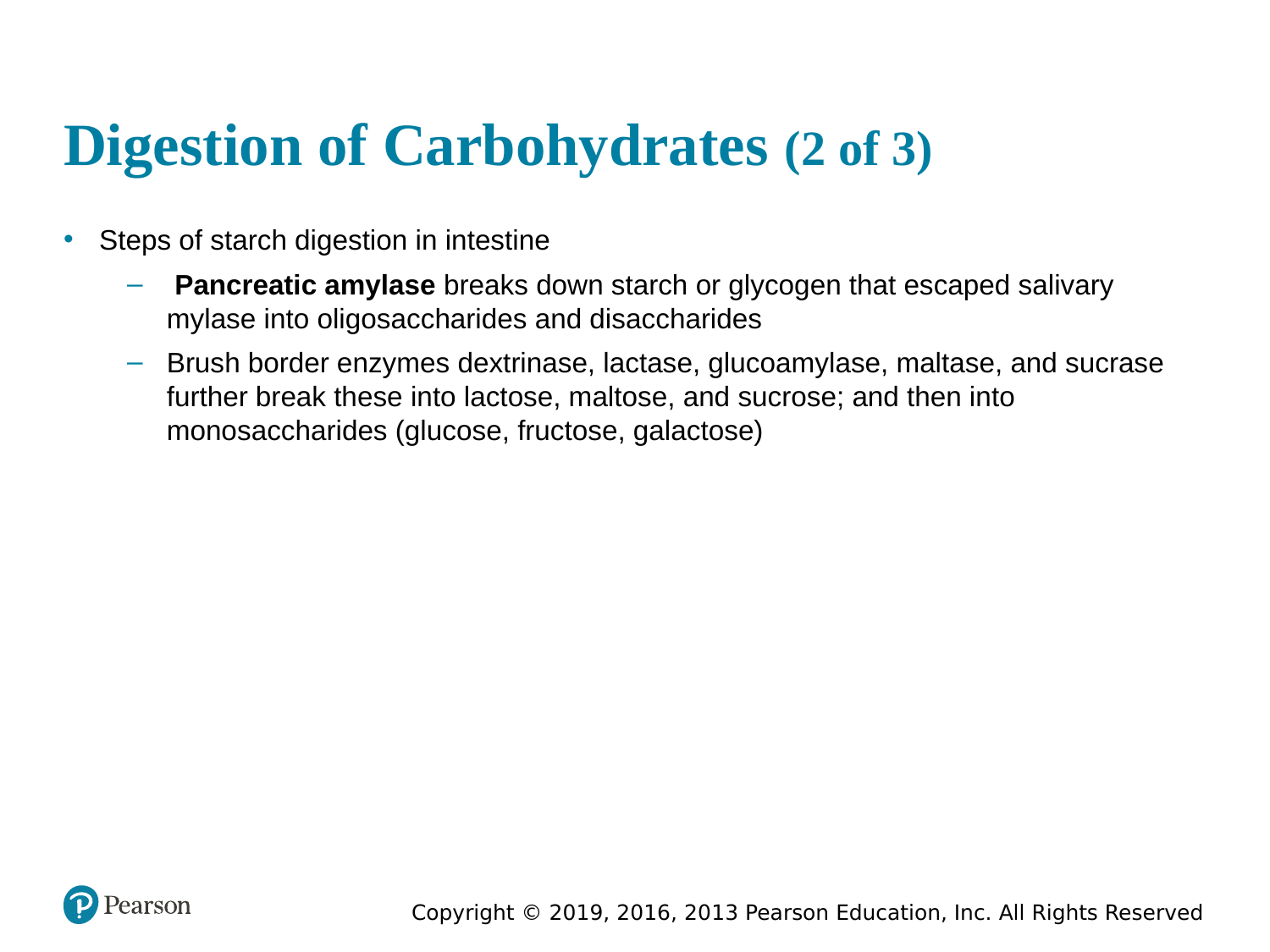

# Digestion of Carbohydrates (2 of 3)
Steps of starch digestion in intestine
 Pancreatic amylase breaks down starch or glycogen that escaped salivary mylase into oligosaccharides and disaccharides
Brush border enzymes dextrinase, lactase, glucoamylase, maltase, and sucrase further break these into lactose, maltose, and sucrose; and then into monosaccharides (glucose, fructose, galactose)